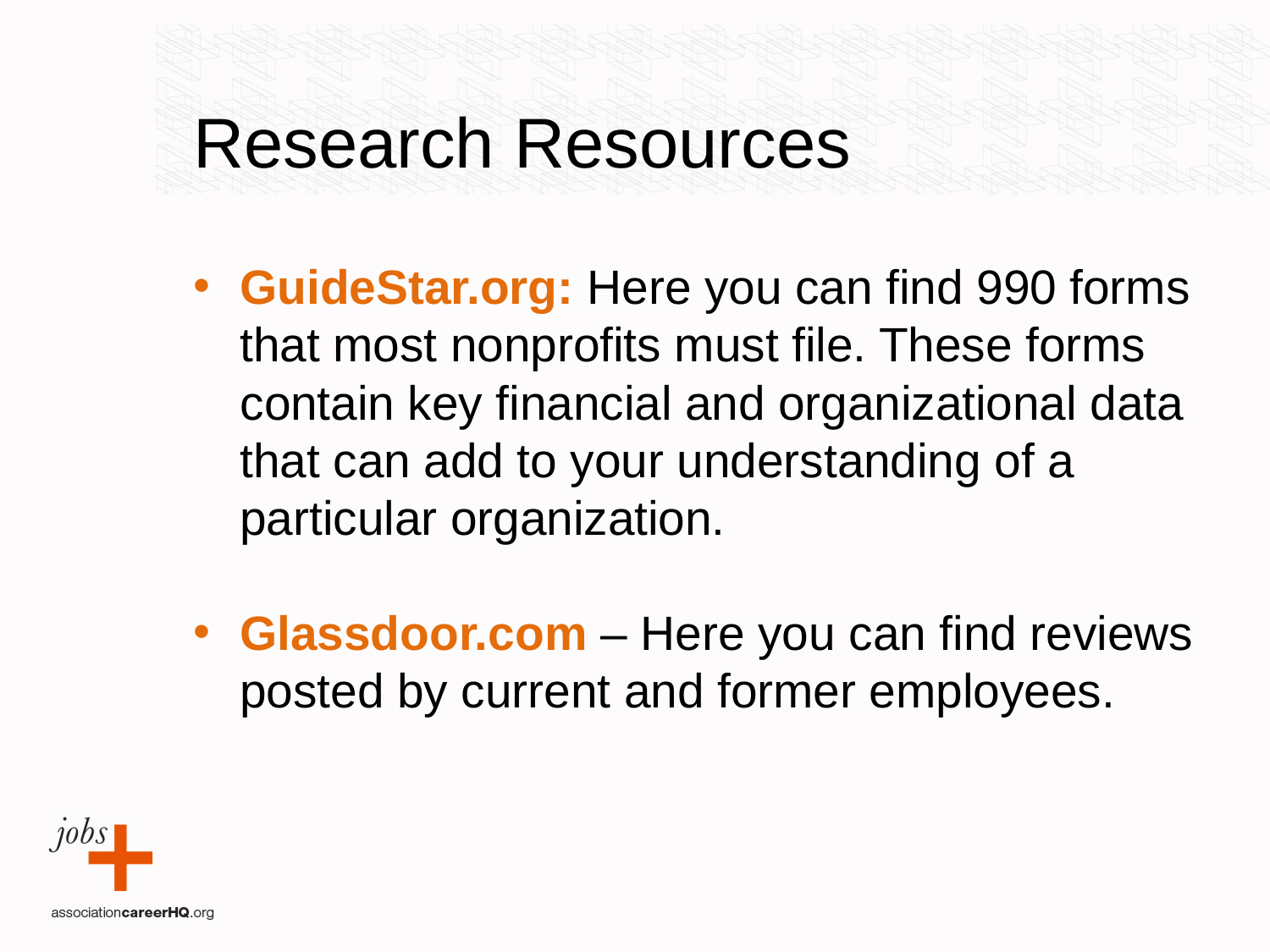

# Research Resources
GuideStar.org: Here you can find 990 forms that most nonprofits must file. These forms contain key financial and organizational data that can add to your understanding of a particular organization.

Glassdoor.com – Here you can find reviews posted by current and former employees.